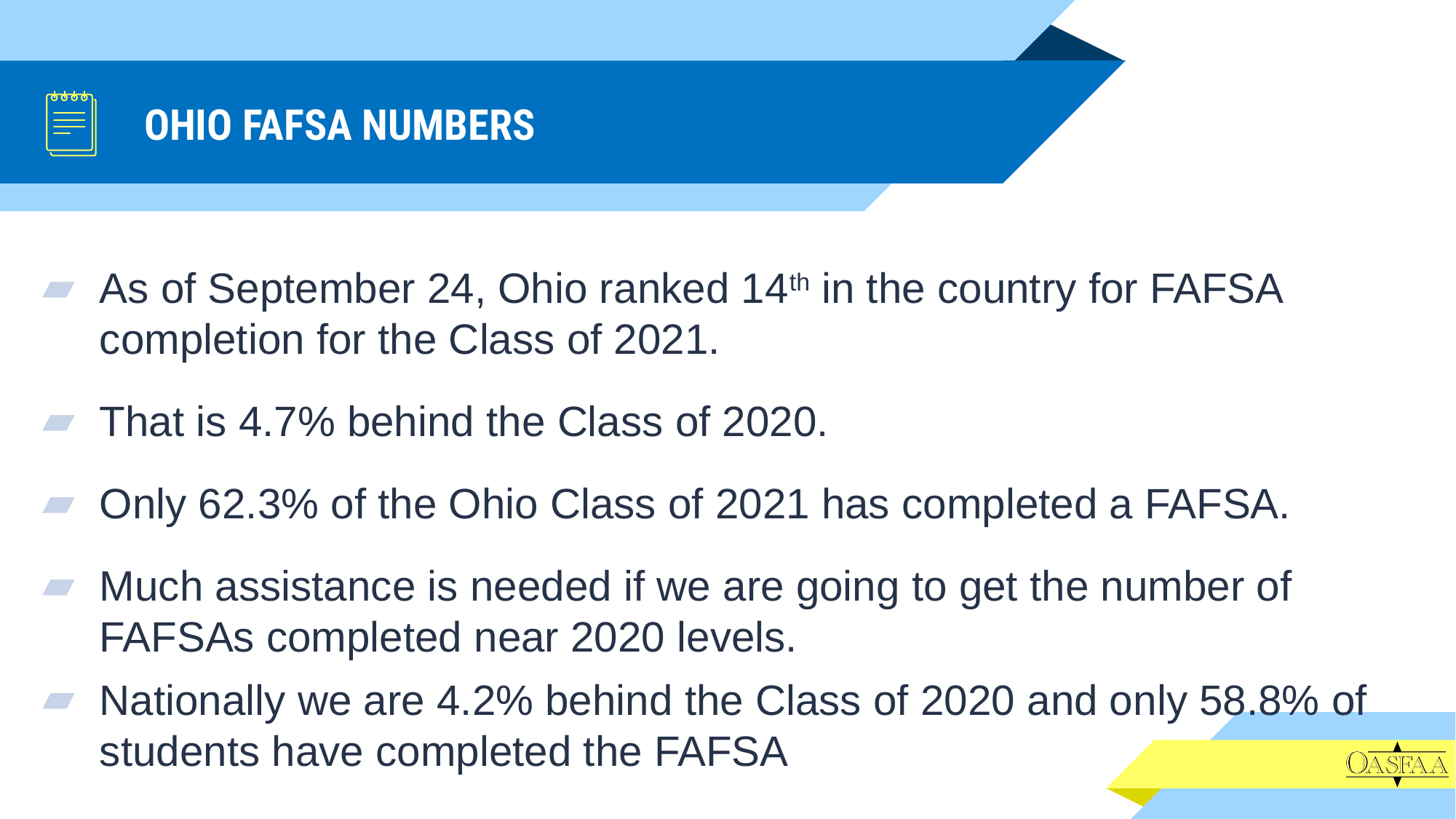

# Ohio FAFSA Numbers

As of September 24, Ohio ranked 14th in the country for FAFSA completion for the Class of 2021.
That is 4.7% behind the Class of 2020.
Only 62.3% of the Ohio Class of 2021 has completed a FAFSA.
Much assistance is needed if we are going to get the number of FAFSAs completed near 2020 levels.
Nationally we are 4.2% behind the Class of 2020 and only 58.8% of students have completed the FAFSA